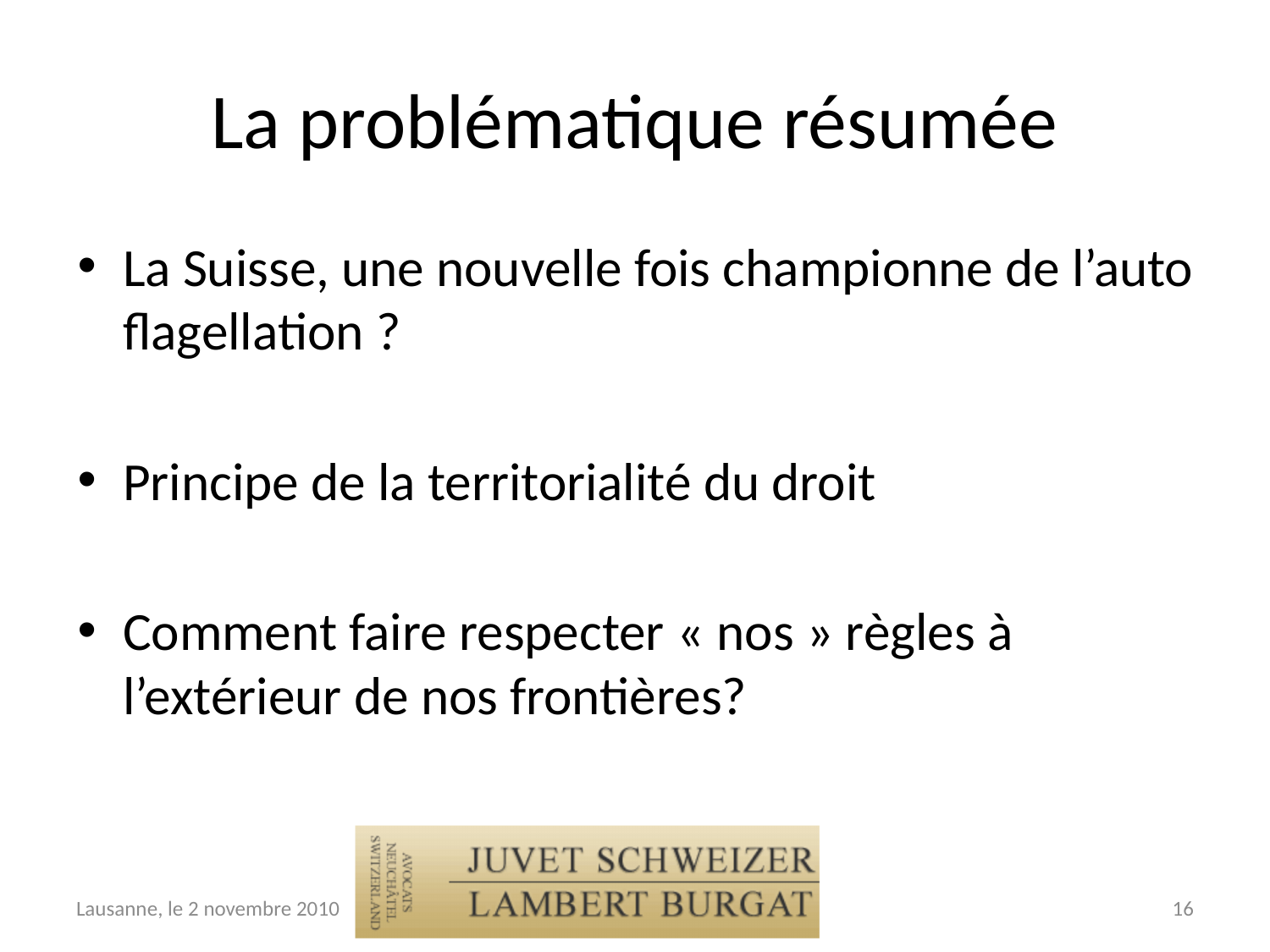

# La problématique résumée
La Suisse, une nouvelle fois championne de l’auto flagellation ?

Principe de la territorialité du droit

Comment faire respecter « nos » règles à l’extérieur de nos frontières?

Lausanne, le 2 novembre 2010
16